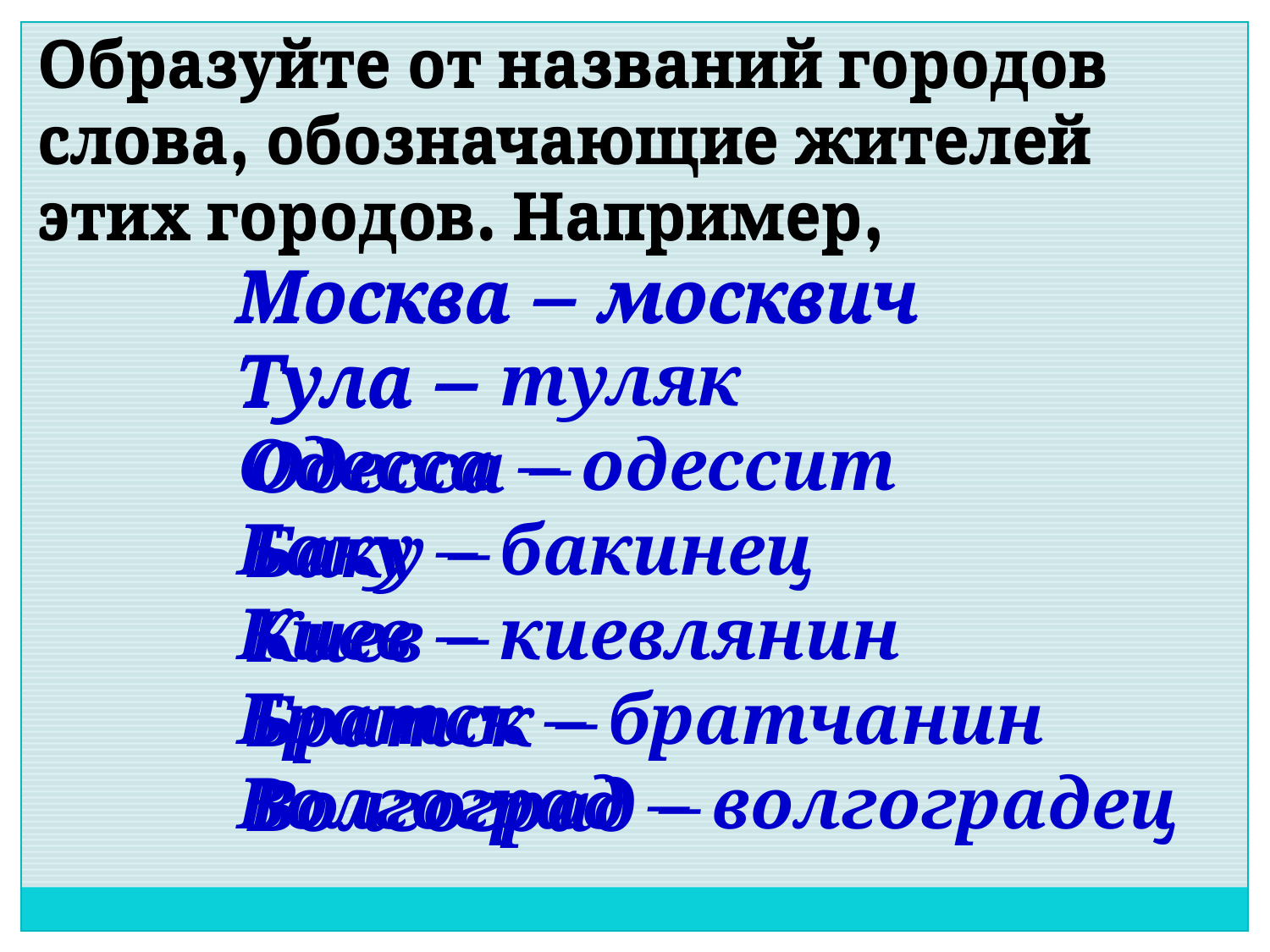

Образуйте от названий городов слова, обозначающие жителей этих городов. Например,
Москва – москвич
Тула – туляк
Одесса – одессит
Баку – бакинец
Киев – киевлянин
Братск – братчанин
Волгоград – волгоградец

Образуйте от названий городов слова, обозначающие жителей этих городов. Например,
Москва – москвич
Тула –
Одесса –
Баку –
Киев –
Братск –
Волгоград –